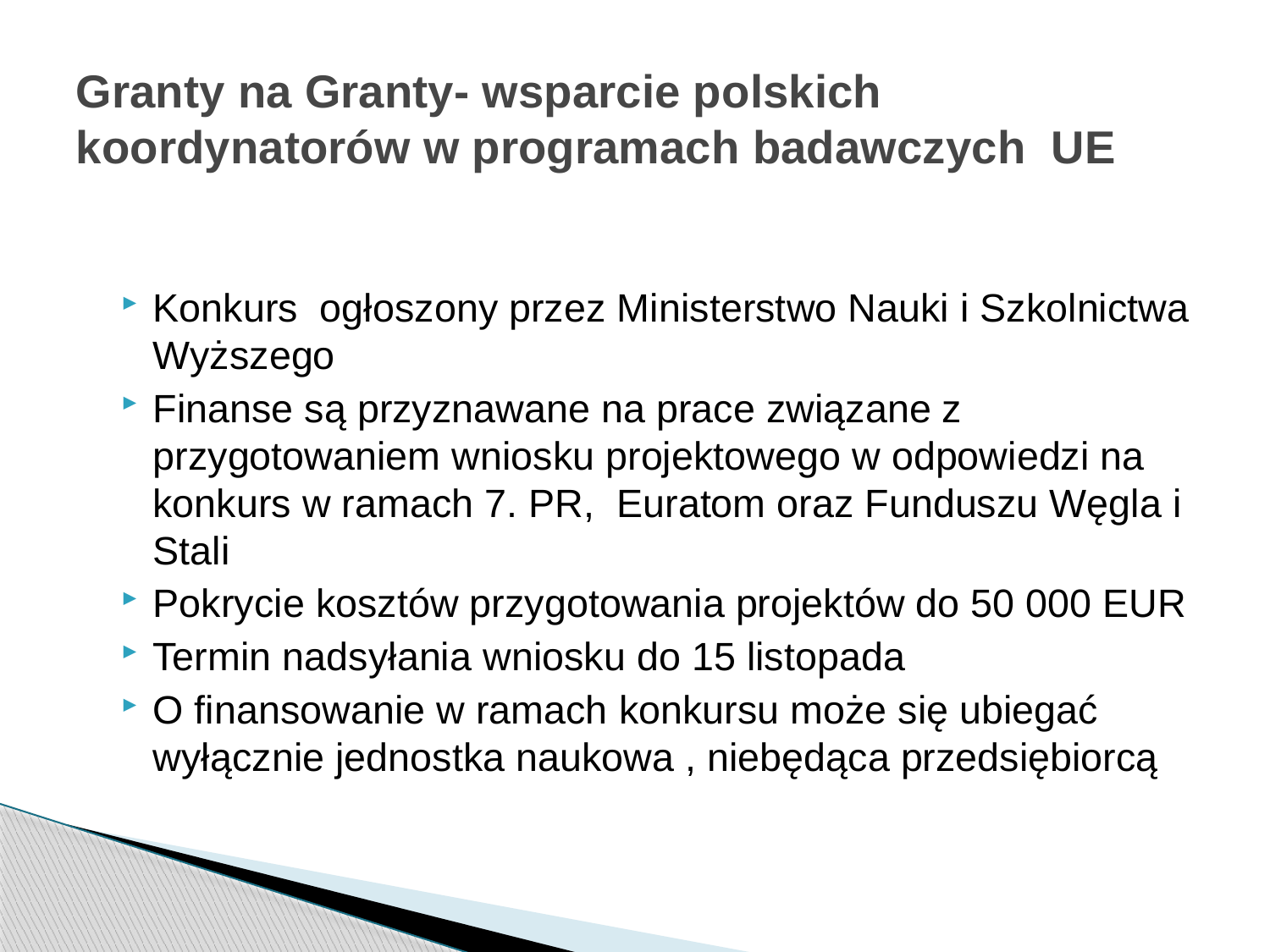

# Granty na Granty- wsparcie polskich koordynatorów w programach badawczych  UE
Konkurs  ogłoszony przez Ministerstwo Nauki i Szkolnictwa Wyższego
Finanse są przyznawane na prace związane z przygotowaniem wniosku projektowego w odpowiedzi na konkurs w ramach 7. PR,  Euratom oraz Funduszu Węgla i Stali
Pokrycie kosztów przygotowania projektów do 50 000 EUR
Termin nadsyłania wniosku do 15 listopada
O finansowanie w ramach konkursu może się ubiegać wyłącznie jednostka naukowa , niebędąca przedsiębiorcą